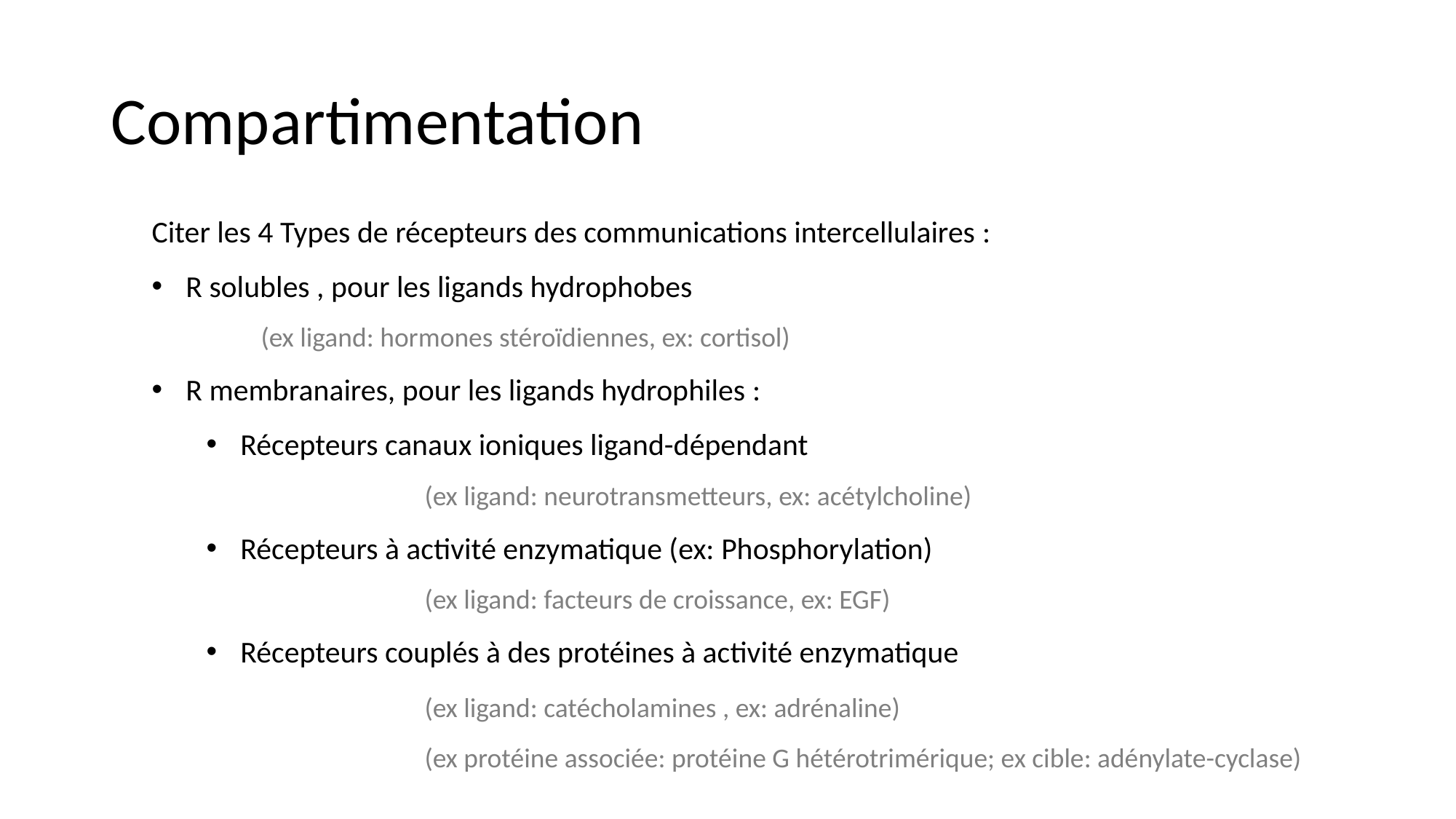

# Compartimentation
Citer les 4 Types de récepteurs des communications intercellulaires :
R solubles , pour les ligands hydrophobes
	(ex ligand: hormones stéroïdiennes, ex: cortisol)
R membranaires, pour les ligands hydrophiles :
Récepteurs canaux ioniques ligand-dépendant
		(ex ligand: neurotransmetteurs, ex: acétylcholine)
Récepteurs à activité enzymatique (ex: Phosphorylation)
		(ex ligand: facteurs de croissance, ex: EGF)
Récepteurs couplés à des protéines à activité enzymatique
		(ex ligand: catécholamines , ex: adrénaline)
		(ex protéine associée: protéine G hétérotrimérique; ex cible: adénylate-cyclase)